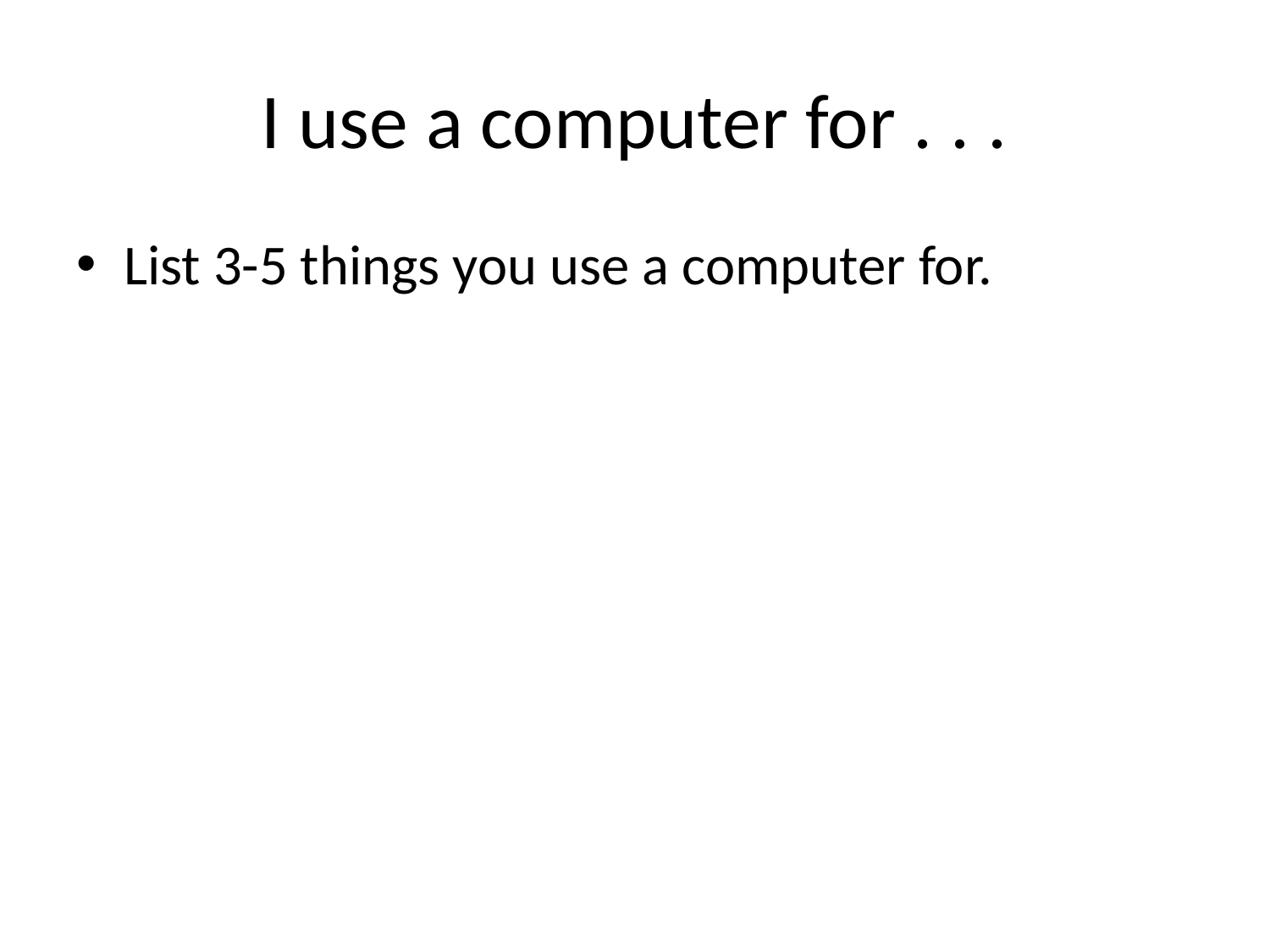

# I use a computer for . . .
List 3-5 things you use a computer for.